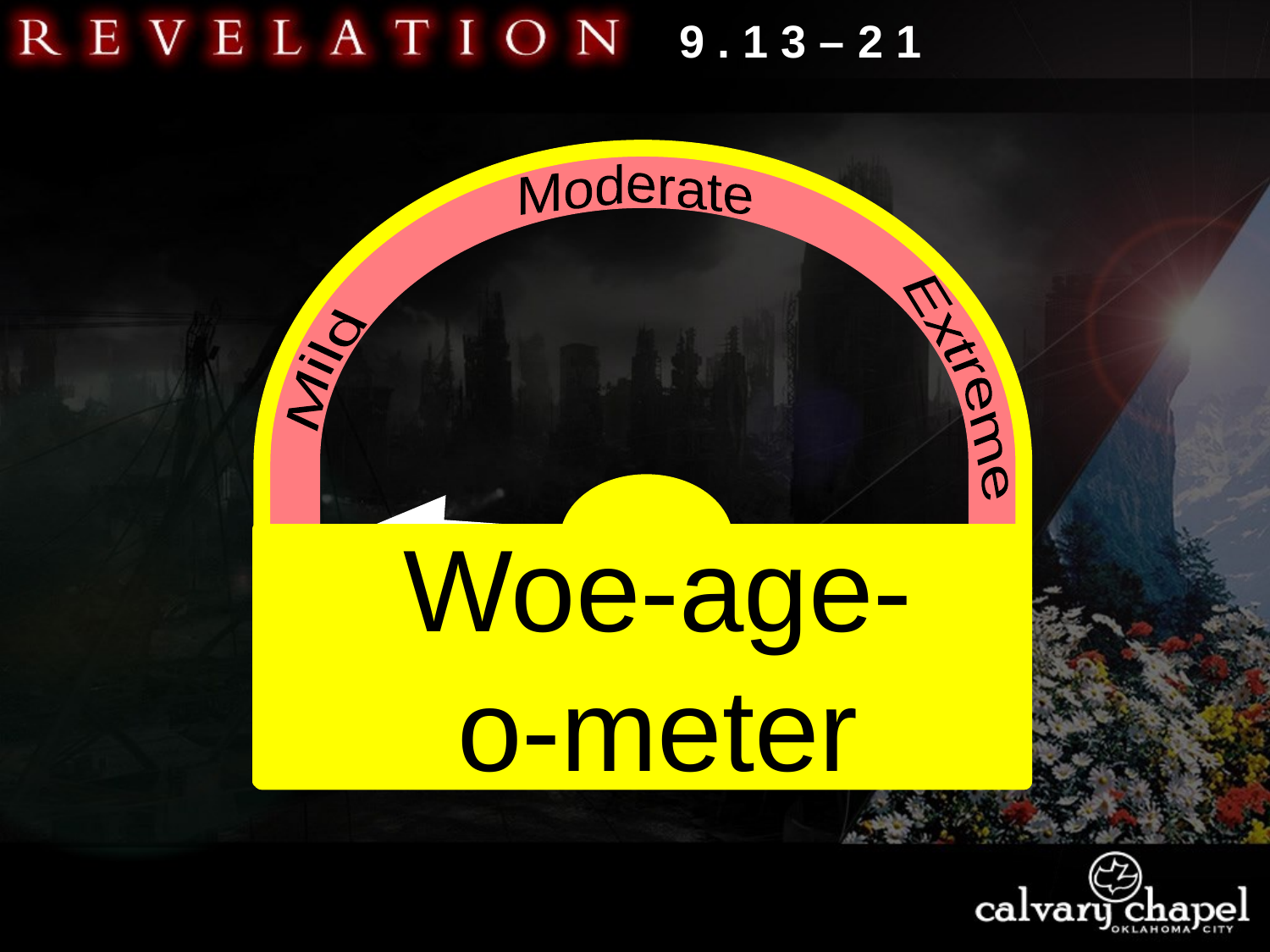

9 . 1 3 – 2 1

Woe-age-o-meter

Moderate
Mild
Extreme